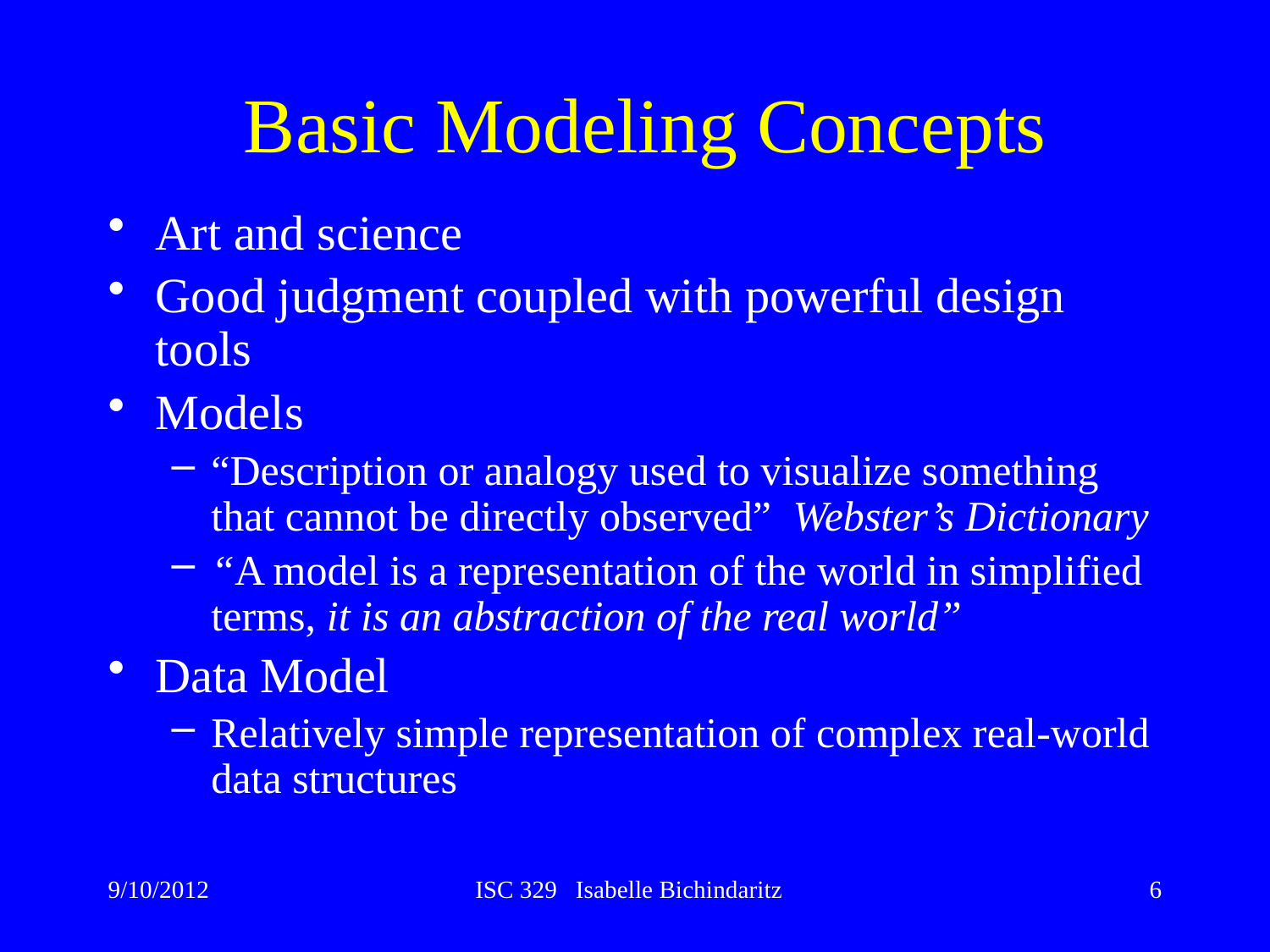

# Basic Modeling Concepts
Art and science
Good judgment coupled with powerful design tools
Models
“Description or analogy used to visualize something that cannot be directly observed”  Webster’s Dictionary
“A model is a representation of the world in simplified terms, it is an abstraction of the real world”
Data Model
Relatively simple representation of complex real-world data structures

9/10/2012
ISC 329   Isabelle Bichindaritz
6